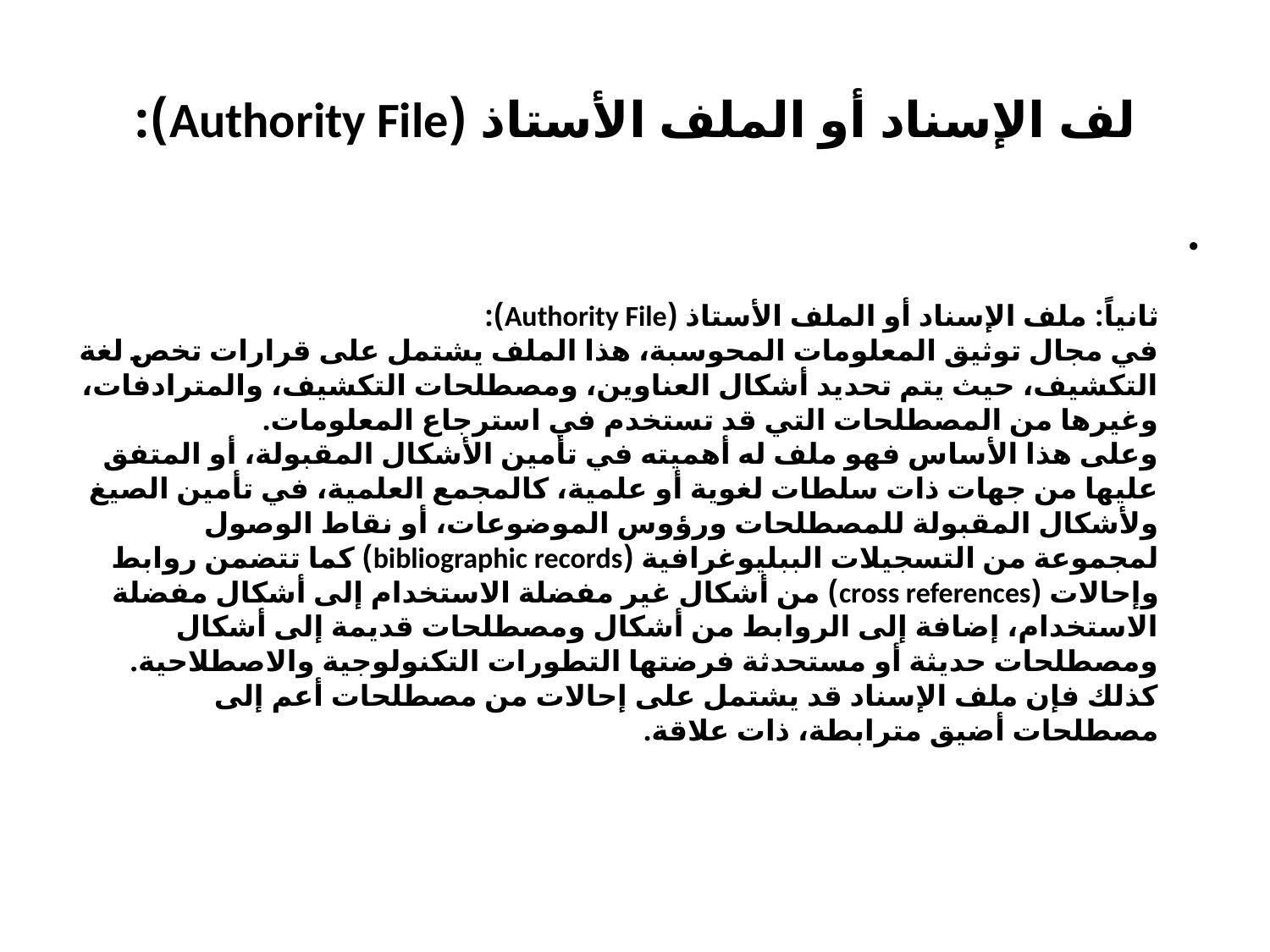

# لف الإسناد أو الملف الأستاذ (Authority File):
ثانياً: ملف الإسناد أو الملف الأستاذ (Authority File):
في مجال توثيق المعلومات المحوسبة، هذا الملف يشتمل على قرارات تخص لغة التكشيف، حيث يتم تحديد أشكال العناوين، ومصطلحات التكشيف، والمترادفات، وغيرها من المصطلحات التي قد تستخدم في استرجاع المعلومات.
وعلى هذا الأساس فهو ملف له أهميته في تأمين الأشكال المقبولة، أو المتفق عليها من جهات ذات سلطات لغوية أو علمية، كالمجمع العلمية، في تأمين الصيغ ولأشكال المقبولة للمصطلحات ورؤوس الموضوعات، أو نقاط الوصول لمجموعة من التسجيلات الببليوغرافية (bibliographic records) كما تتضمن روابط وإحالات (cross references) من أشكال غير مفضلة الاستخدام إلى أشكال مفضلة الاستخدام، إضافة إلى الروابط من أشكال ومصطلحات قديمة إلى أشكال ومصطلحات حديثة أو مستحدثة فرضتها التطورات التكنولوجية والاصطلاحية. كذلك فإن ملف الإسناد قد يشتمل على إحالات من مصطلحات أعم إلى مصطلحات أضيق مترابطة، ذات علاقة.